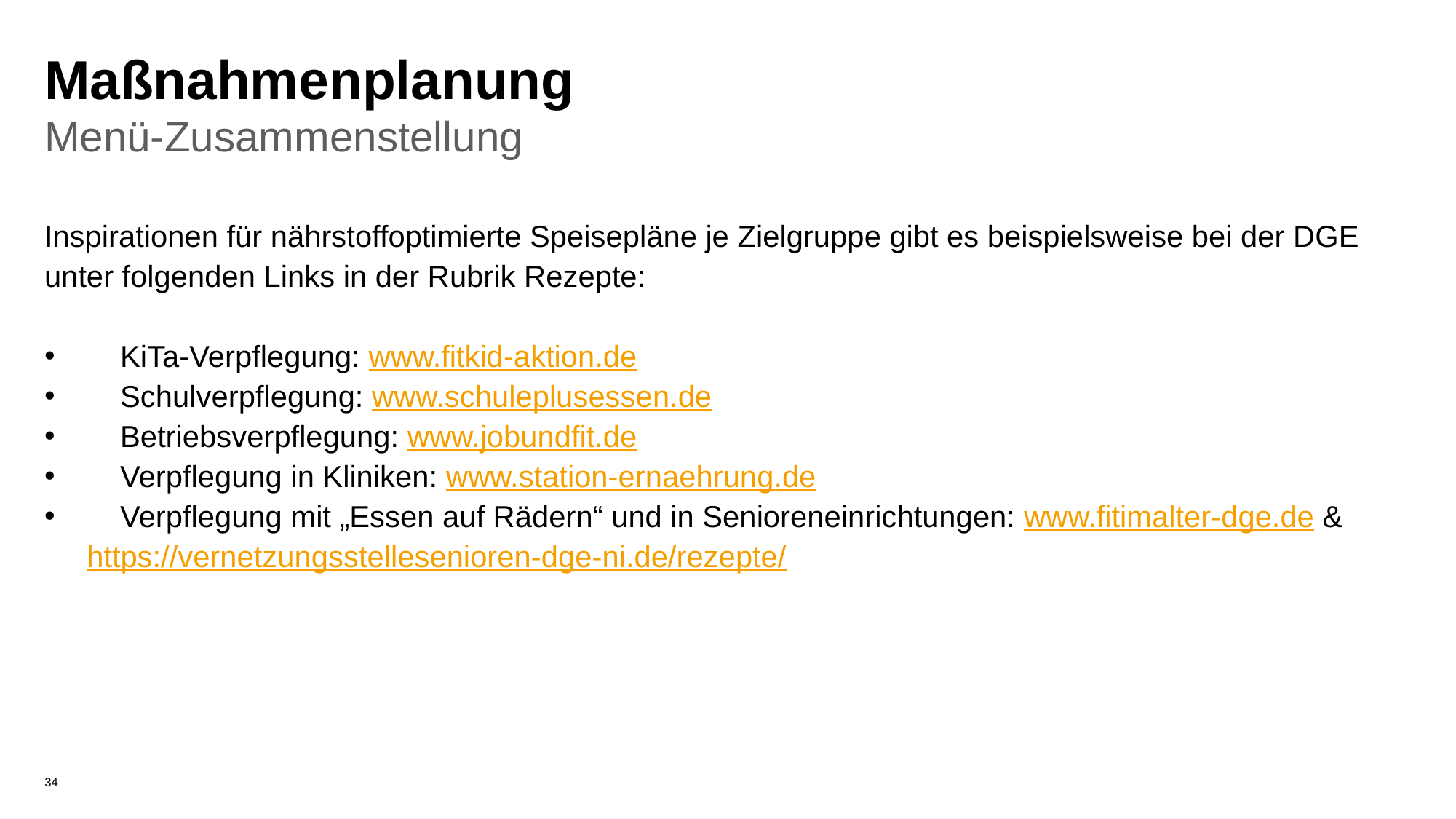

# Maßnahmenplanung
Menü-Zusammenstellung
Inspirationen für nährstoffoptimierte Speisepläne je Zielgruppe gibt es beispielsweise bei der DGE unter folgenden Links in der Rubrik Rezepte:

    KiTa-Verpflegung: www.fitkid-aktion.de
    Schulverpflegung: www.schuleplusessen.de
    Betriebsverpflegung: www.jobundfit.de
    Verpflegung in Kliniken: www.station-ernaehrung.de
    Verpflegung mit „Essen auf Rädern“ und in Senioreneinrichtungen: www.fitimalter-dge.de & https://vernetzungsstellesenioren-dge-ni.de/rezepte/